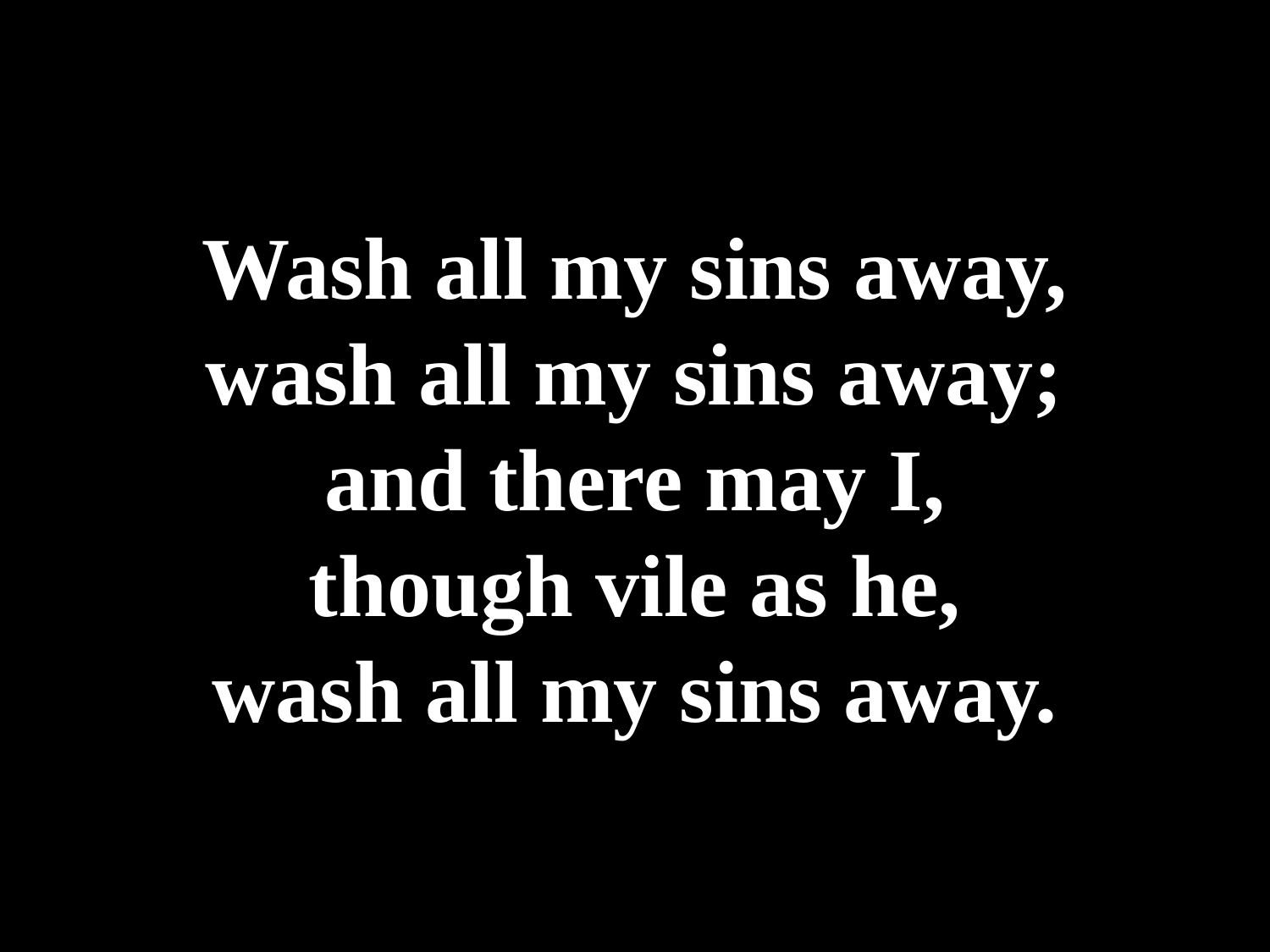

Wash all my sins away,
wash all my sins away;
and there may I,
though vile as he,
wash all my sins away.